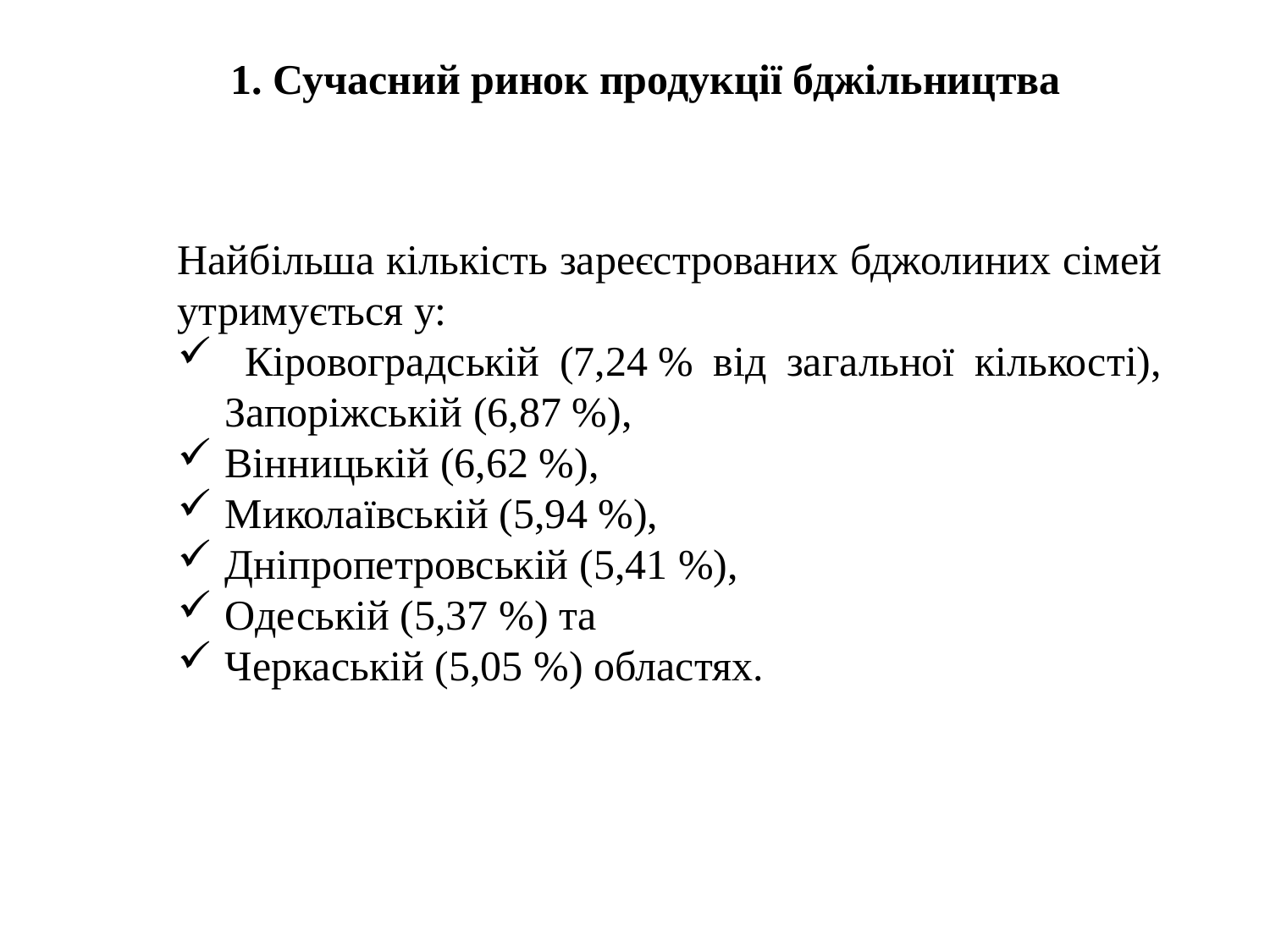

1. Сучасний ринок продукції бджільництва
Найбільша кількість зареєстрованих бджолиних сімей утримується у:
 Кіровоградській (7,24 % від загальної кількості), Запоріжській (6,87 %),
Вінницькій (6,62 %),
Миколаївській (5,94 %),
Дніпропетровській (5,41 %),
Одеській (5,37 %) та
Черкаській (5,05 %) областях.